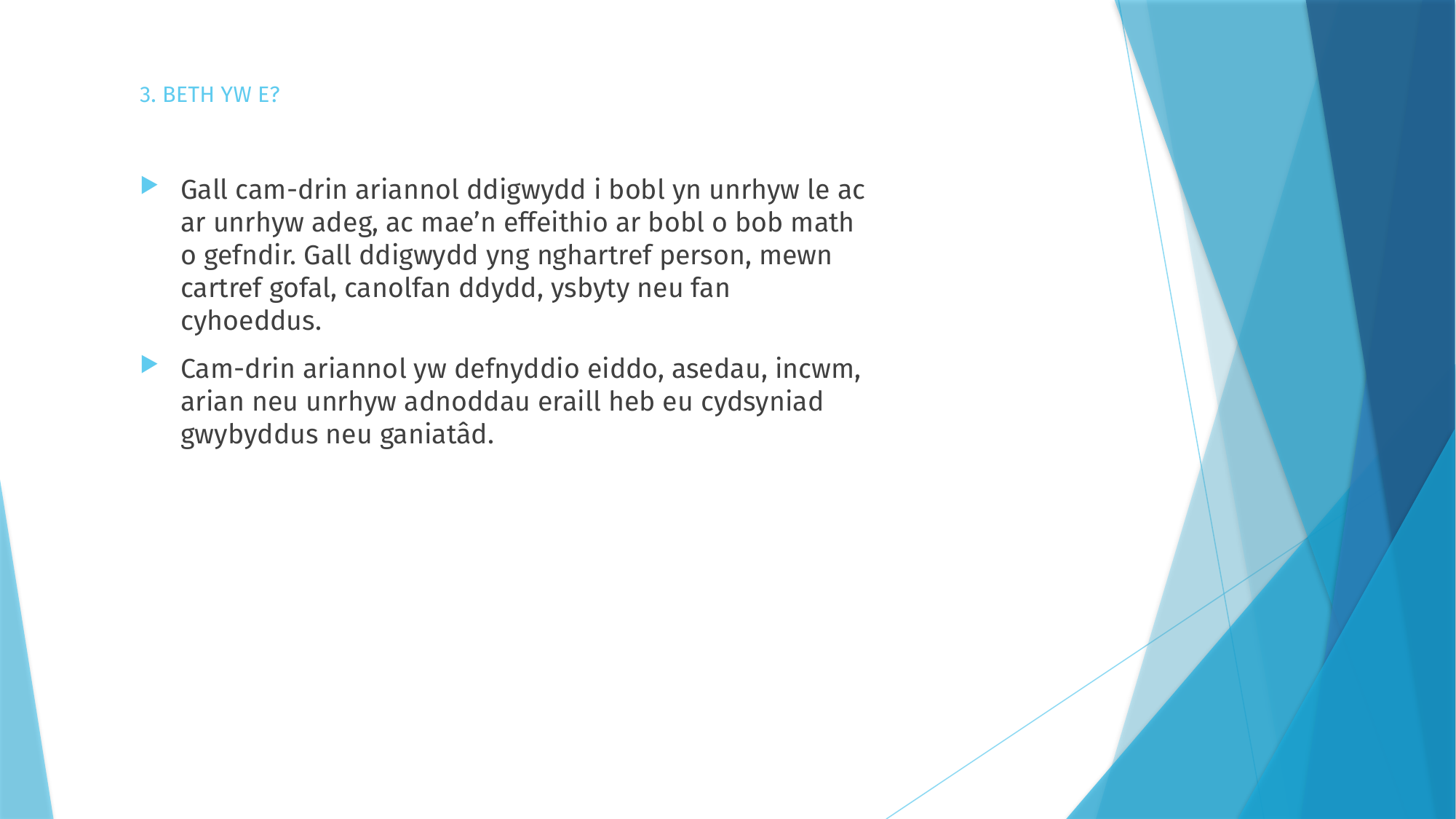

# 3. BETH YW E?
Gall cam-drin ariannol ddigwydd i bobl yn unrhyw le ac ar unrhyw adeg, ac mae’n effeithio ar bobl o bob math o gefndir. Gall ddigwydd yng nghartref person, mewn cartref gofal, canolfan ddydd, ysbyty neu fan cyhoeddus.
Cam-drin ariannol yw defnyddio eiddo, asedau, incwm, arian neu unrhyw adnoddau eraill heb eu cydsyniad gwybyddus neu ganiatâd.